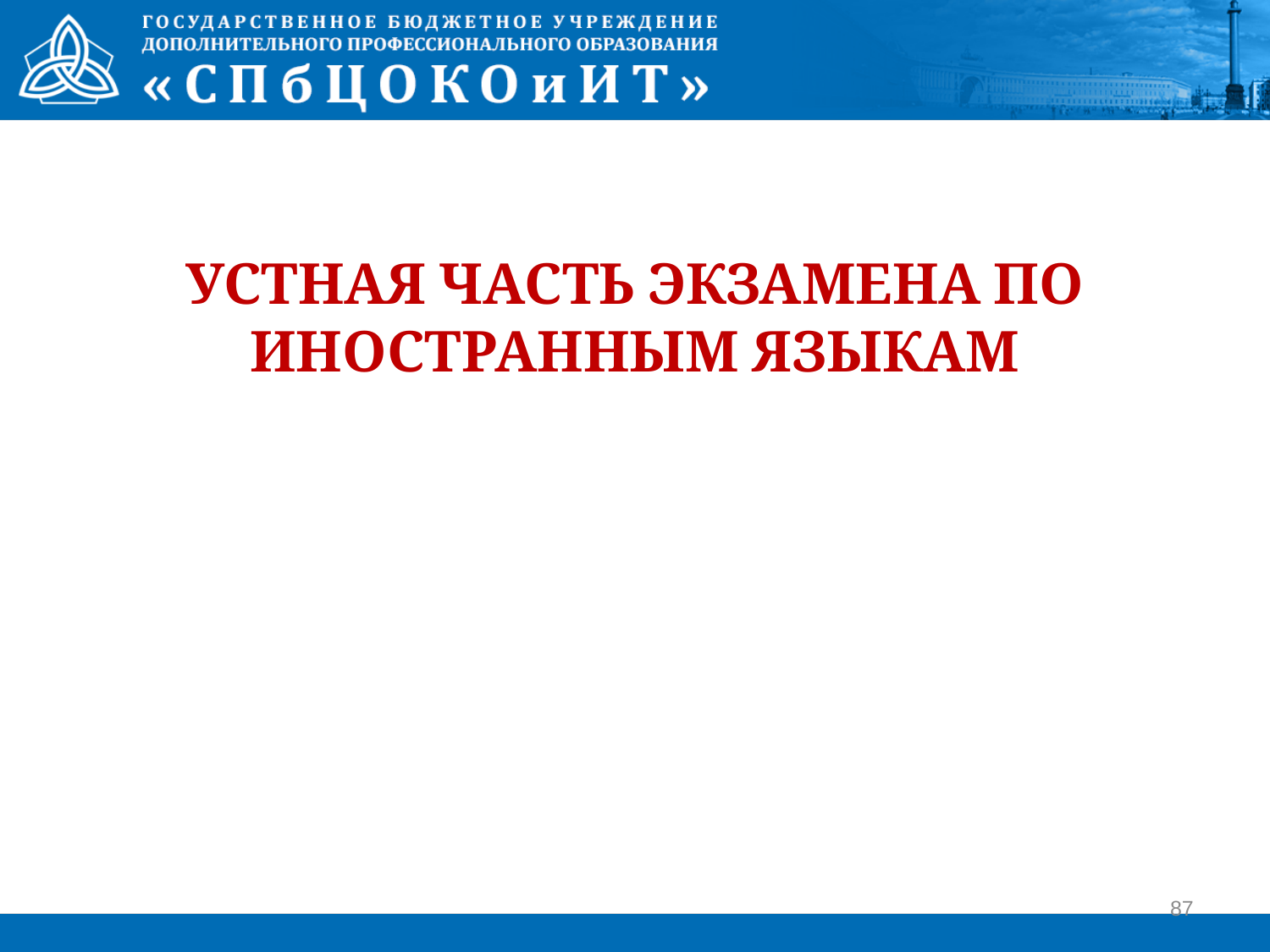

# Устная часть экзамена по иностранным языкам
87